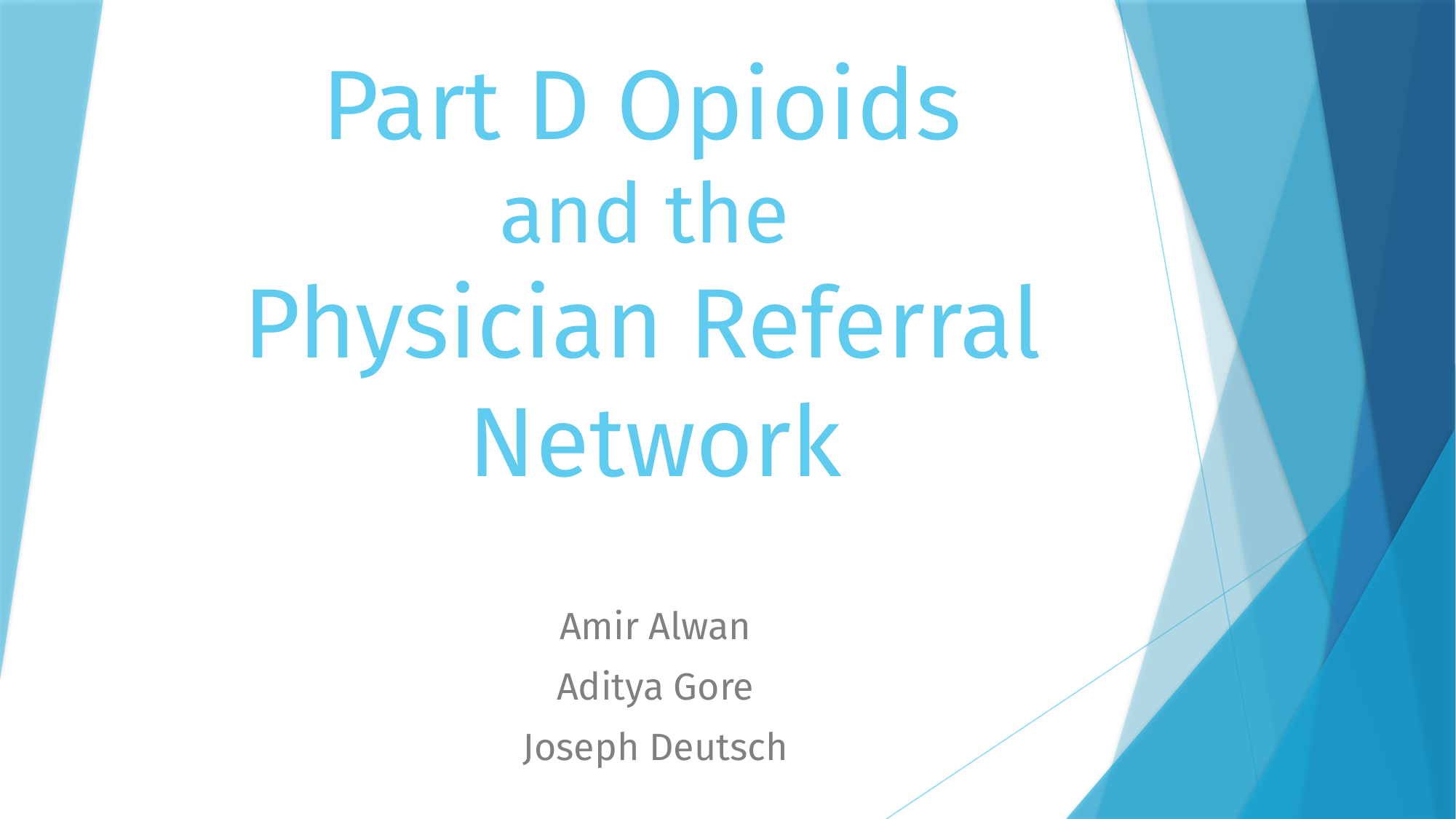

# Part D Opioids and the Physician Referral Network
Amir Alwan
Aditya Gore
Joseph Deutsch